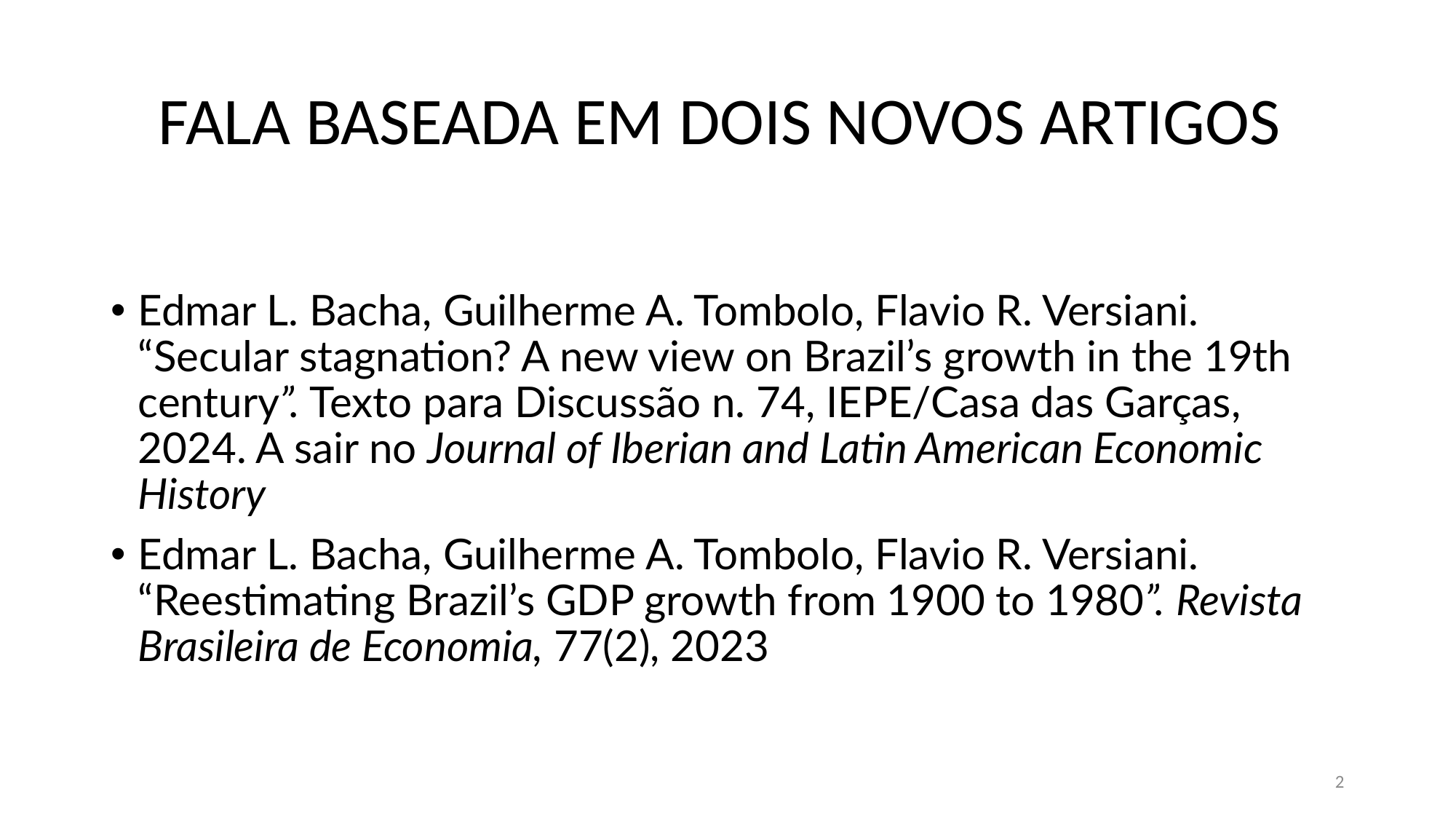

# FALA BASEADA EM DOIS NOVOS ARTIGOS

Edmar L. Bacha, Guilherme A. Tombolo, Flavio R. Versiani. “Secular stagnation? A new view on Brazil’s growth in the 19th century”. Texto para Discussão n. 74, IEPE/Casa das Garças, 2024. A sair no Journal of Iberian and Latin American Economic History
Edmar L. Bacha, Guilherme A. Tombolo, Flavio R. Versiani. “Reestimating Brazil’s GDP growth from 1900 to 1980”. Revista Brasileira de Economia, 77(2), 2023

2